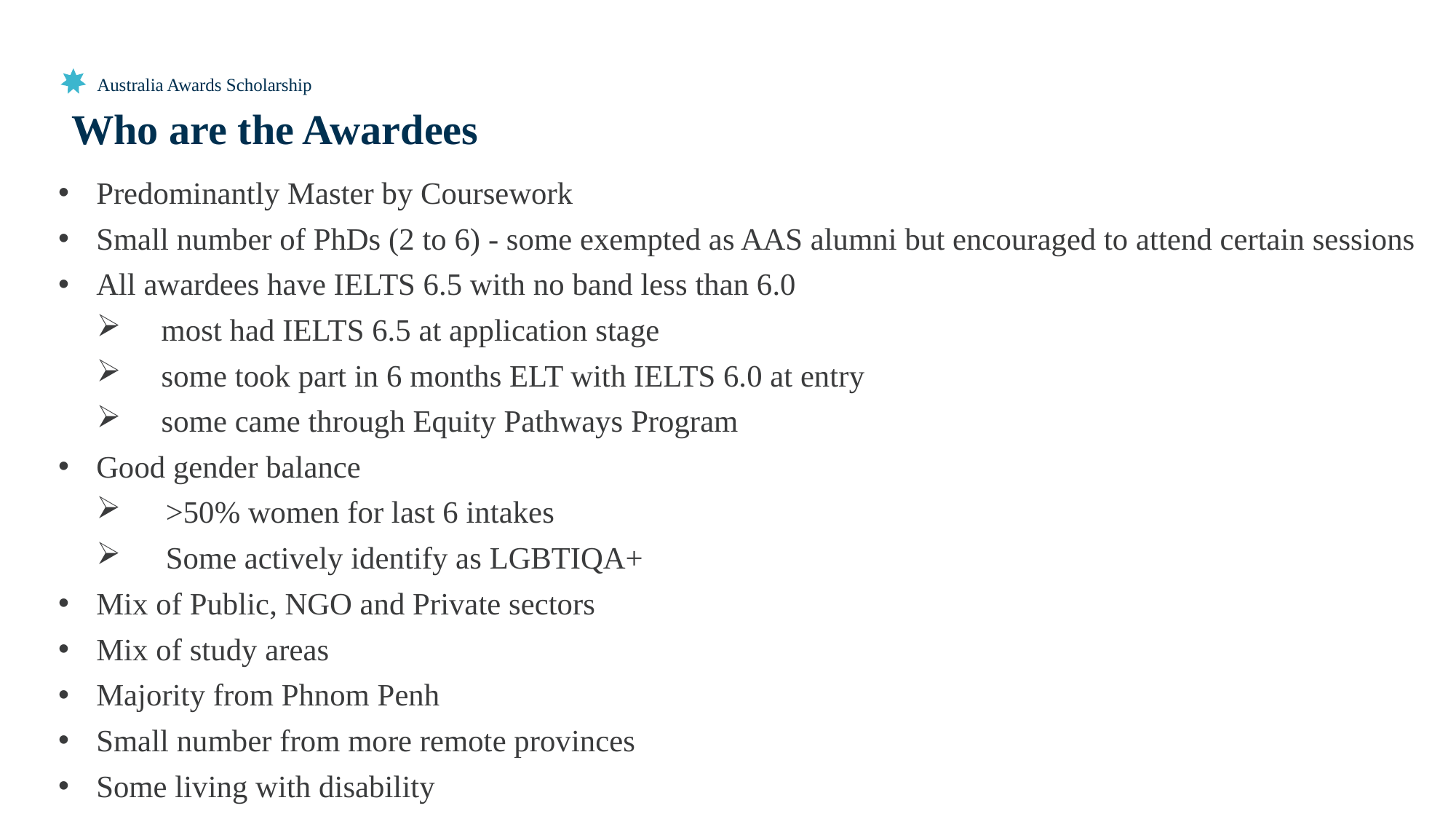

# Australia Awards Scholarship
Who are the Awardees
Predominantly Master by Coursework
Small number of PhDs (2 to 6) - some exempted as AAS alumni but encouraged to attend certain sessions
All awardees have IELTS 6.5 with no band less than 6.0
 most had IELTS 6.5 at application stage
 some took part in 6 months ELT with IELTS 6.0 at entry
 some came through Equity Pathways Program
Good gender balance
>50% women for last 6 intakes
Some actively identify as LGBTIQA+
Mix of Public, NGO and Private sectors
Mix of study areas
Majority from Phnom Penh
Small number from more remote provinces
Some living with disability